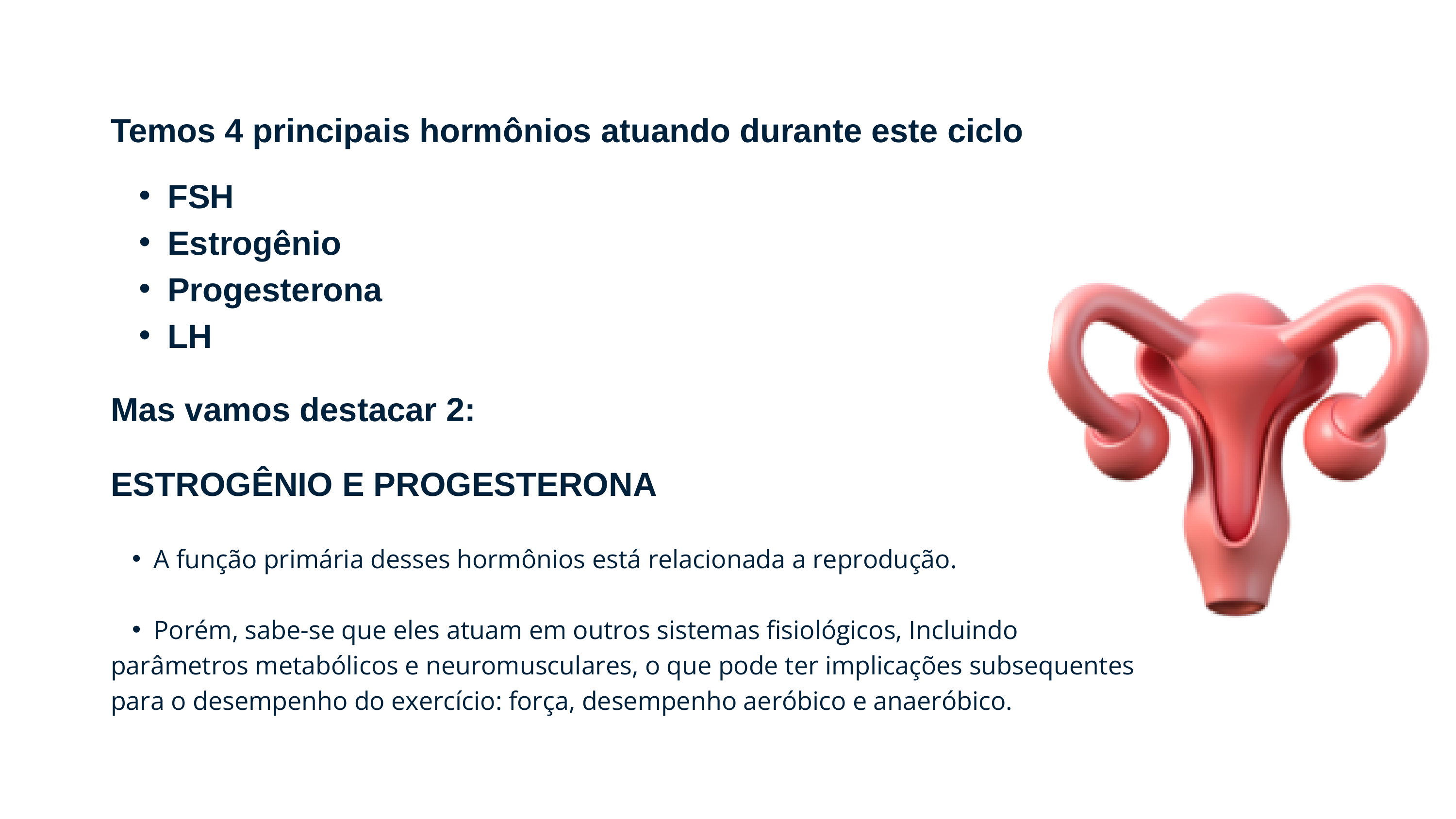

Temos 4 principais hormônios atuando durante este ciclo
FSH
Estrogênio
Progesterona
LH

Mas vamos destacar 2:
ESTROGÊNIO E PROGESTERONA

A função primária desses hormônios está relacionada a reprodução.

Porém, sabe-se que eles atuam em outros sistemas fisiológicos, Incluindo
parâmetros metabólicos e neuromusculares, o que pode ter implicações subsequentes para o desempenho do exercício: força, desempenho aeróbico e anaeróbico.